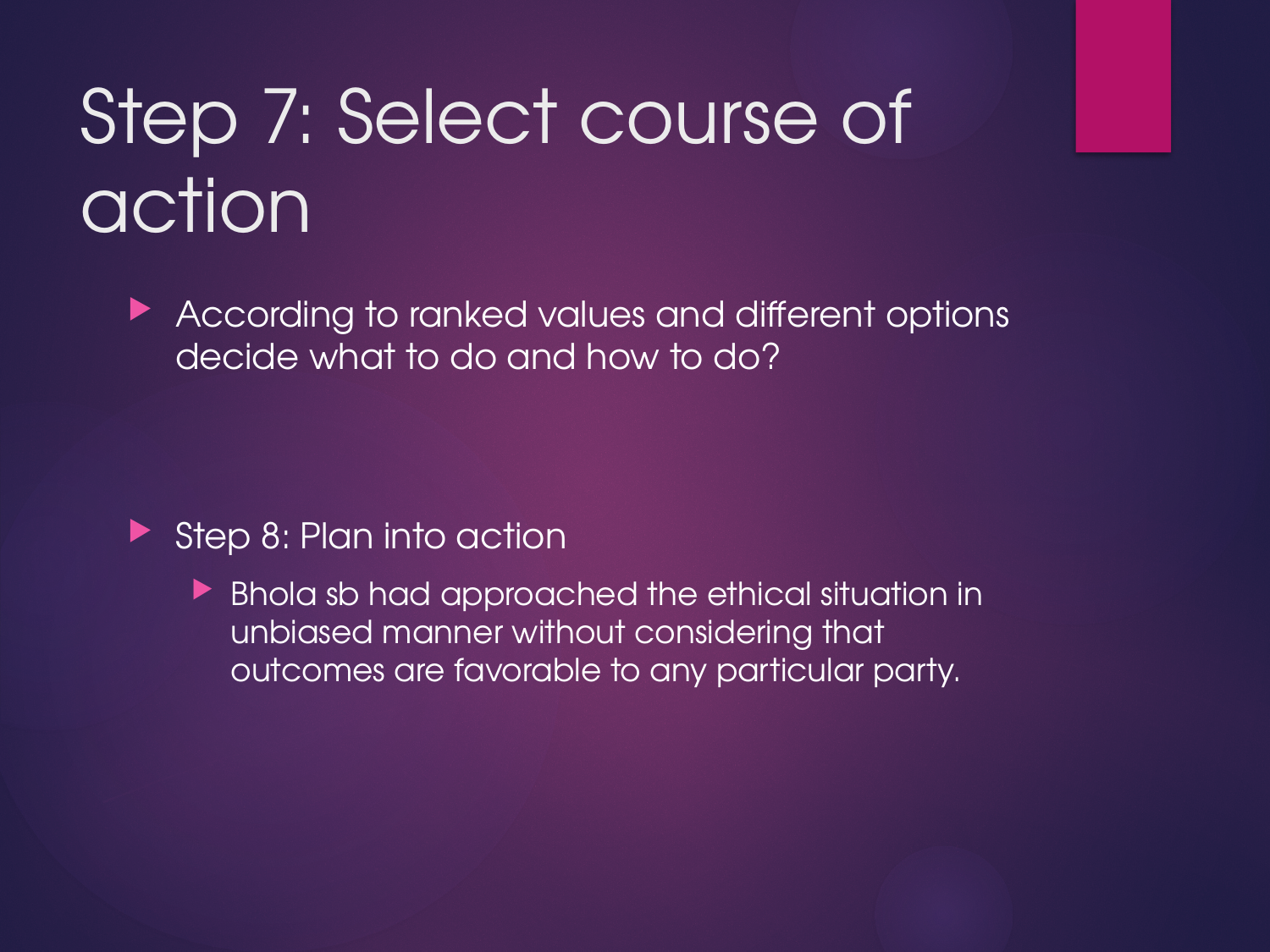

# Step 7: Select course of action
According to ranked values and different options decide what to do and how to do?

Step 8: Plan into action
Bhola sb had approached the ethical situation in unbiased manner without considering that outcomes are favorable to any particular party.